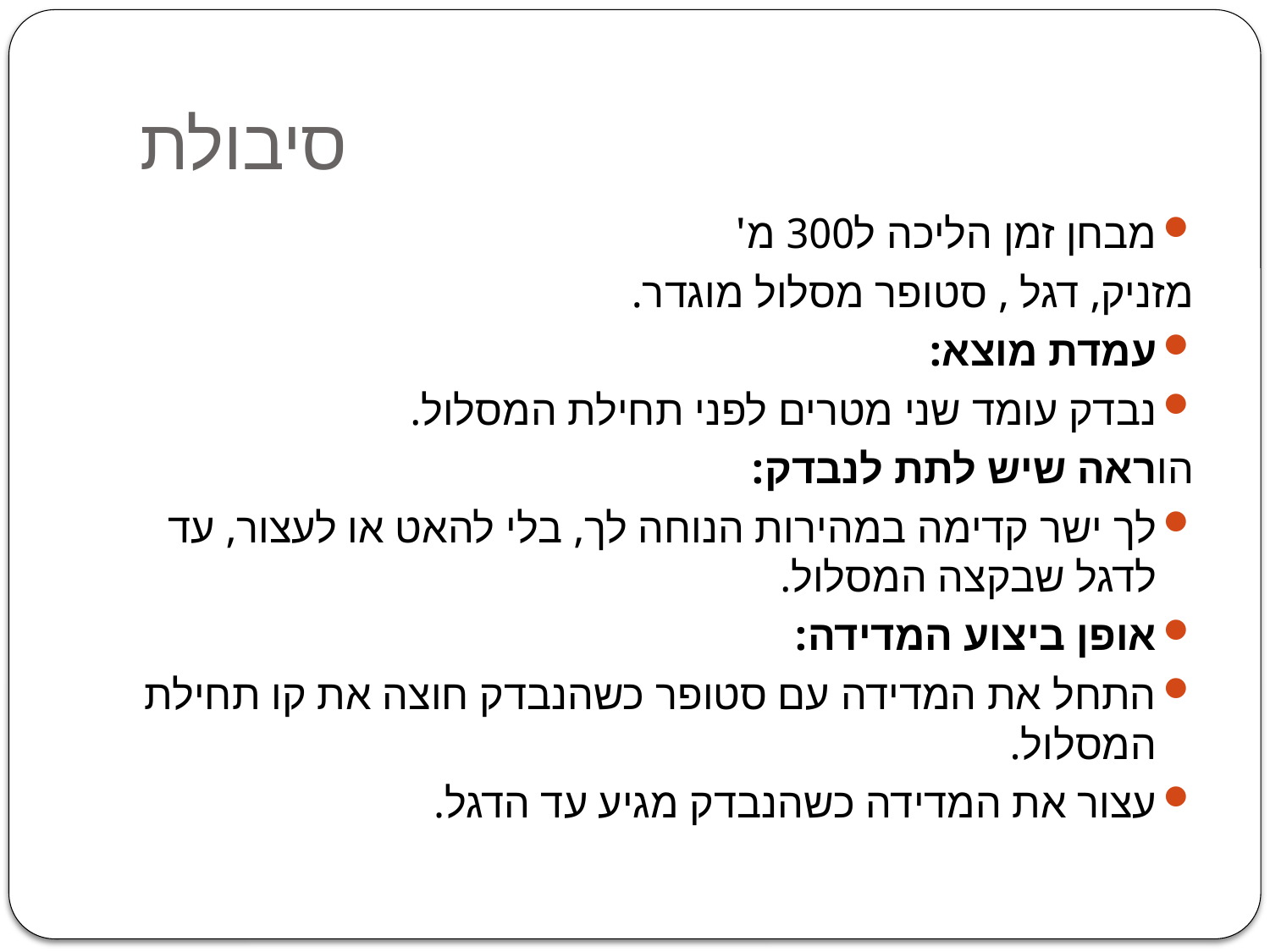

# סיבולת
מבחן זמן הליכה ל300 מ'
מזניק, דגל , סטופר מסלול מוגדר.
עמדת מוצא:
נבדק עומד שני מטרים לפני תחילת המסלול.
הוראה שיש לתת לנבדק:
לך ישר קדימה במהירות הנוחה לך, בלי להאט או לעצור, עד לדגל שבקצה המסלול.
אופן ביצוע המדידה:
התחל את המדידה עם סטופר כשהנבדק חוצה את קו תחילת המסלול.
עצור את המדידה כשהנבדק מגיע עד הדגל.